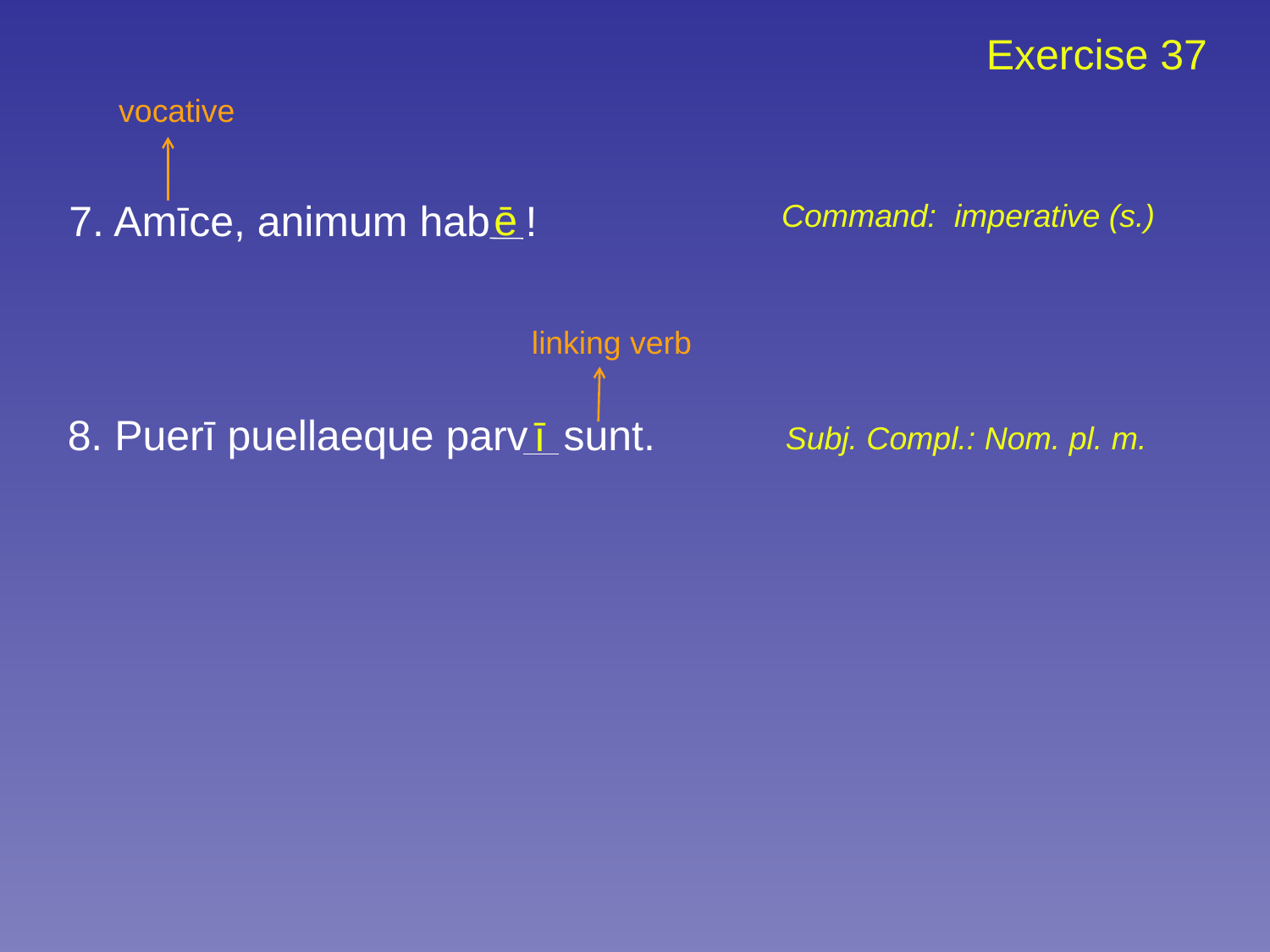

Exercise 37
vocative
ē
7. Amīce, animum hab   !
Command:  imperative (s.)
linking verb
8. Puerī puellaeque parv   sunt.
ī
Subj. Compl.: Nom. pl. m.